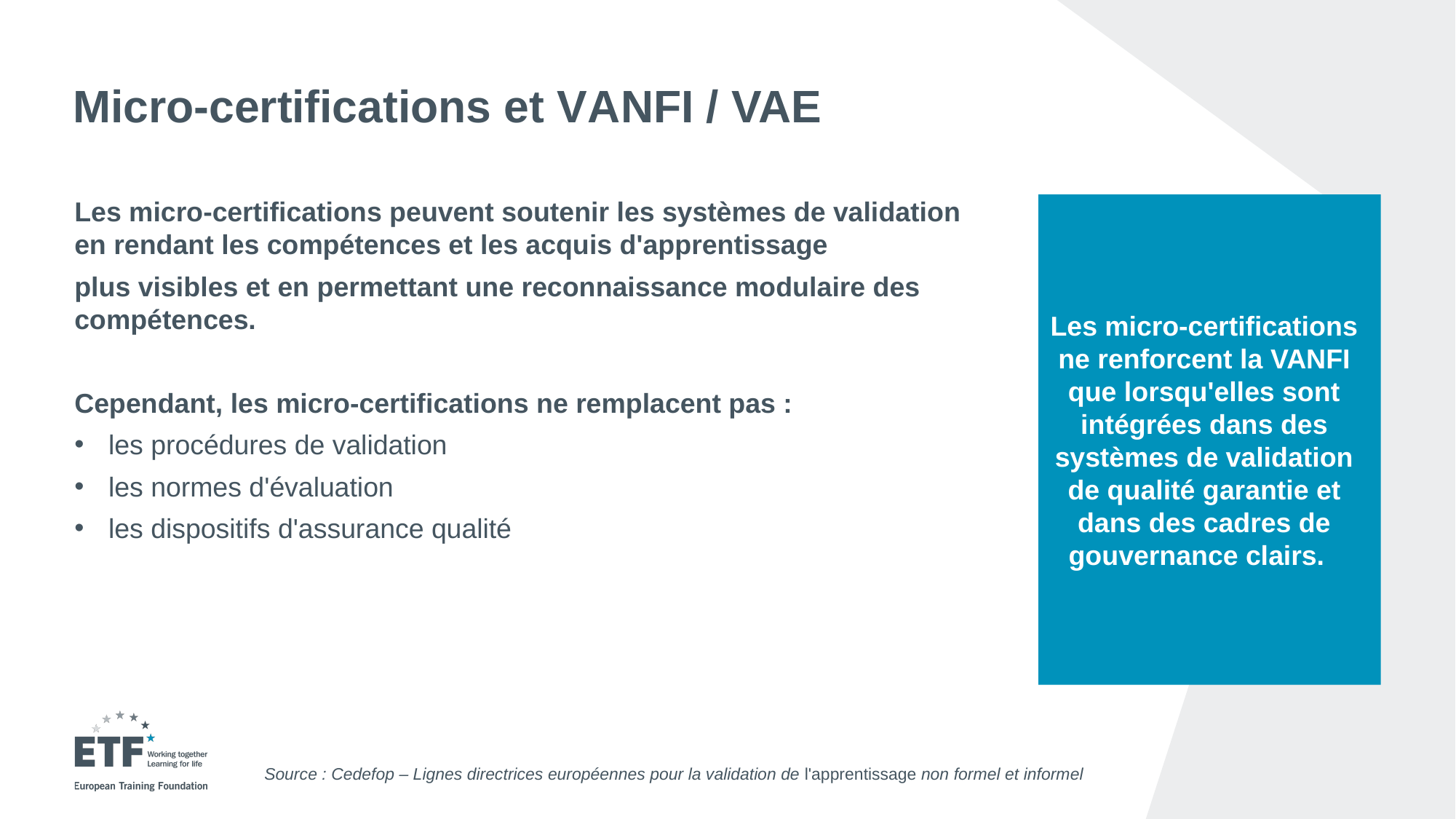

# Micro-certifications et VANFI / VAE
Les micro-certifications ne renforcent la VANFI que lorsqu'elles sont intégrées dans des systèmes de validation de qualité garantie et dans des cadres de gouvernance clairs.
Les micro-certifications peuvent soutenir les systèmes de validation en rendant les compétences et les acquis d'apprentissage
plus visibles et en permettant une reconnaissance modulaire des compétences.

Cependant, les micro-certifications ne remplacent pas :
les procédures de validation
les normes d'évaluation
les dispositifs d'assurance qualité

Source : Cedefop – Lignes directrices européennes pour la validation de l'apprentissage non formel et informel